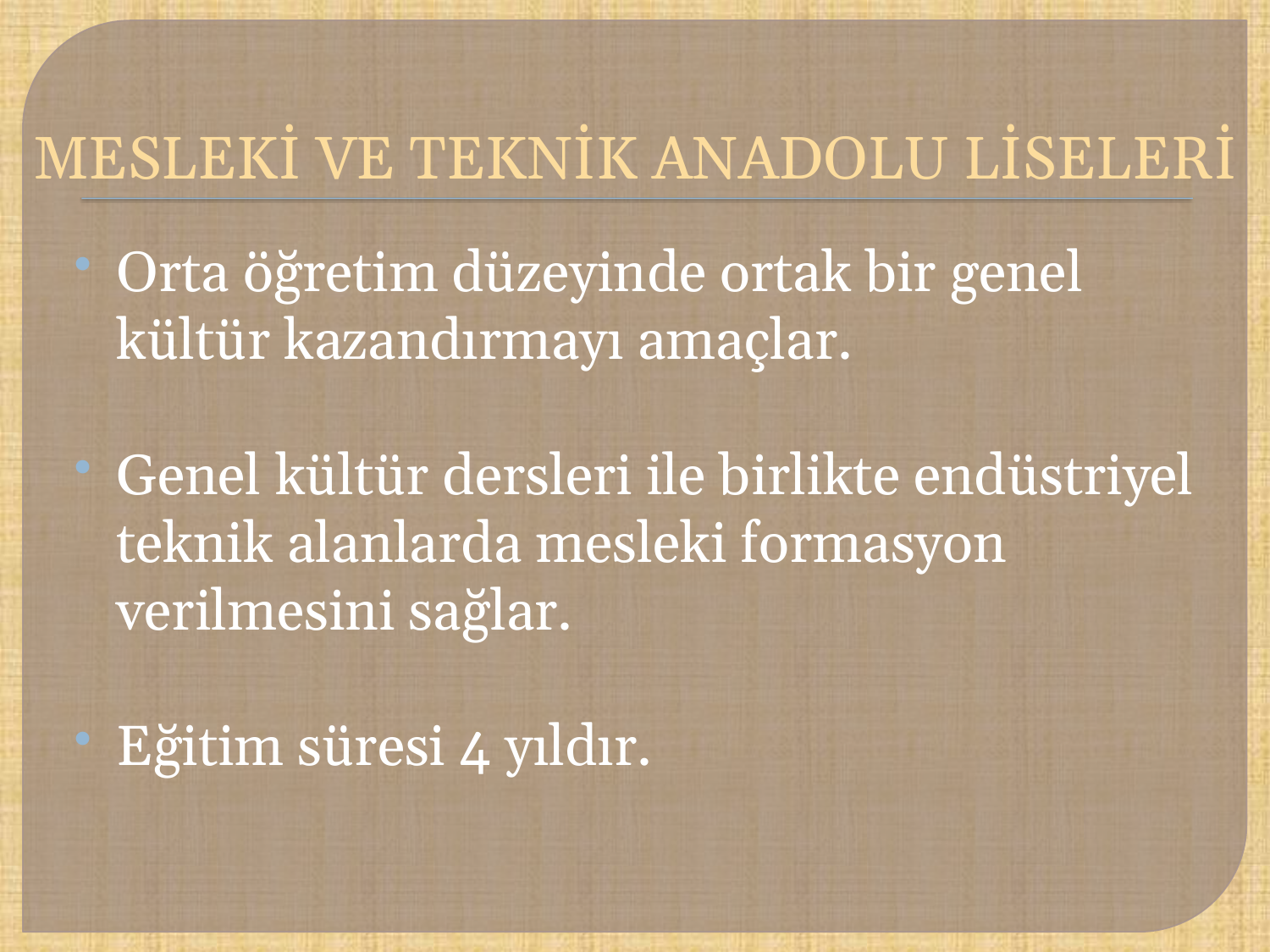

# MESLEKİ VE TEKNİK ANADOLU LİSELERİ
Orta öğretim düzeyinde ortak bir genel kültür kazandırmayı amaçlar.

Genel kültür dersleri ile birlikte endüstriyel teknik alanlarda mesleki formasyon verilmesini sağlar.

Eğitim süresi 4 yıldır.